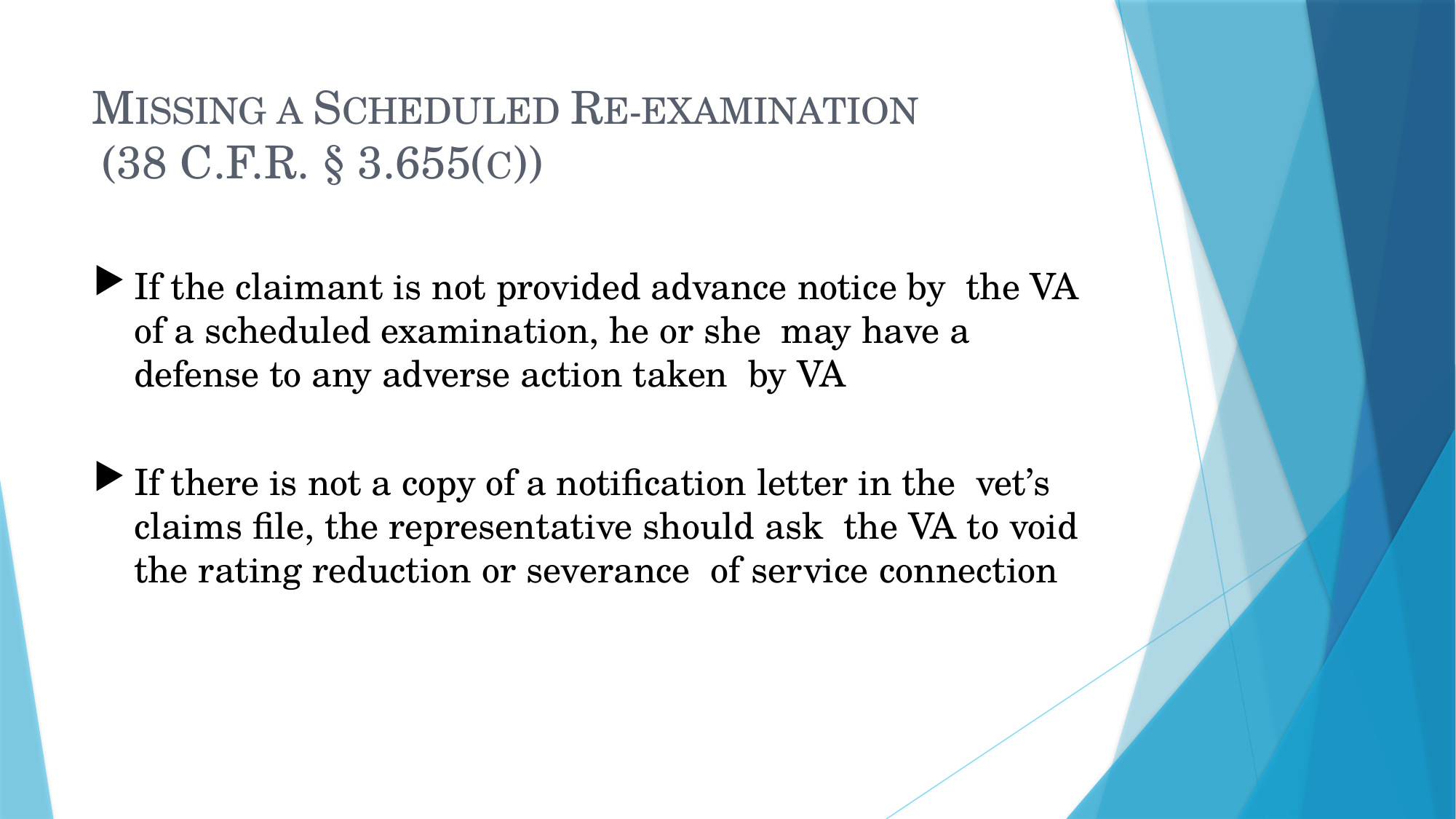

# MISSING A SCHEDULED RE-EXAMINATION (38 C.F.R. § 3.655(C))
If the claimant is not provided advance notice by  the VA of a scheduled examination, he or she  may have a defense to any adverse action taken  by VA

If there is not a copy of a notification letter in the  vet’s claims file, the representative should ask  the VA to void the rating reduction or severance  of service connection